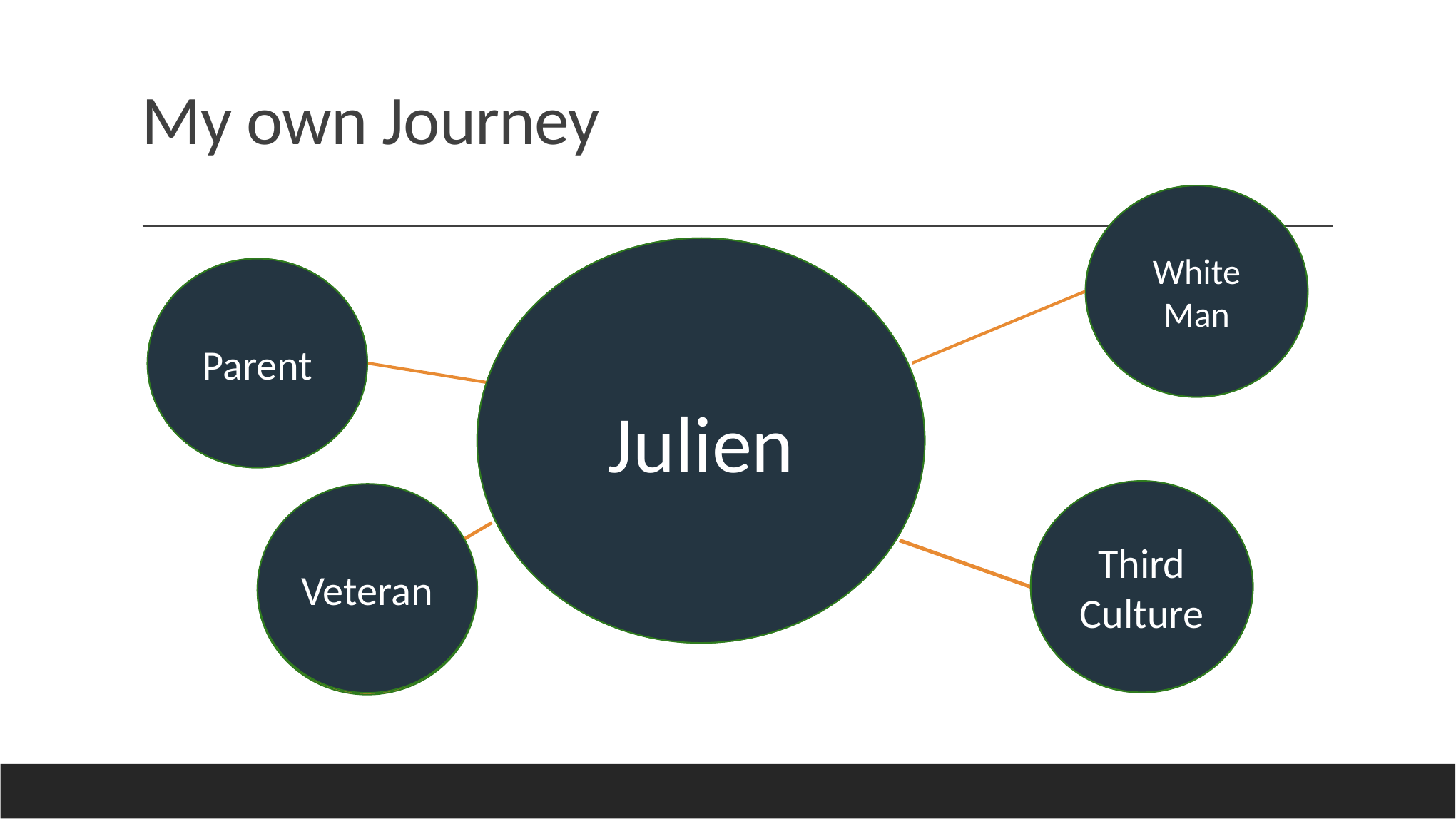

# My own Journey
Identity
White Man
Name
Julien
Identity
Parent
Third Culture
Identity
Veteran
Identity